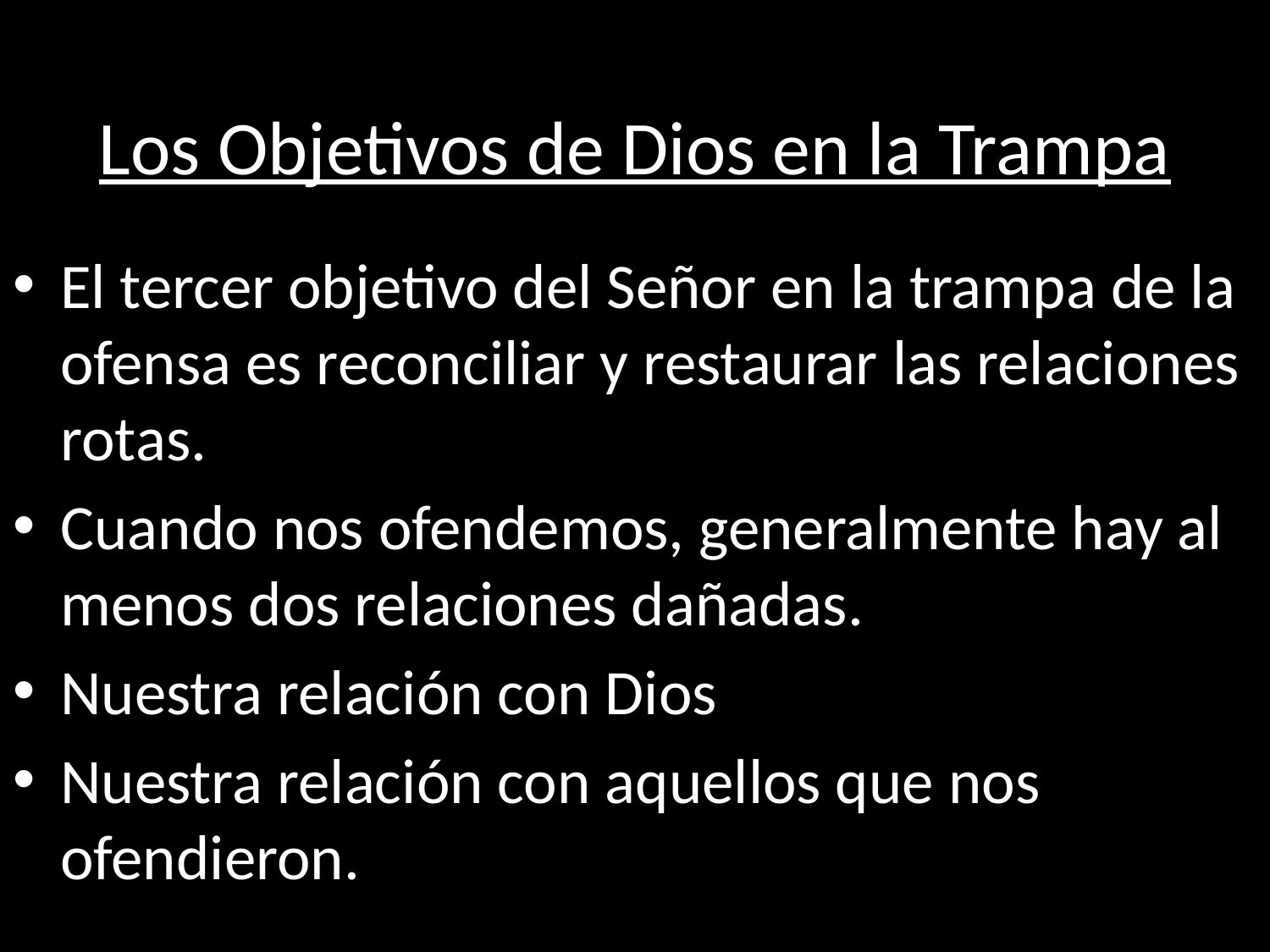

# Los Objetivos de Dios en la Trampa
El tercer objetivo del Señor en la trampa de la ofensa es reconciliar y restaurar las relaciones rotas.
Cuando nos ofendemos, generalmente hay al menos dos relaciones dañadas.
Nuestra relación con Dios
Nuestra relación con aquellos que nos ofendieron.